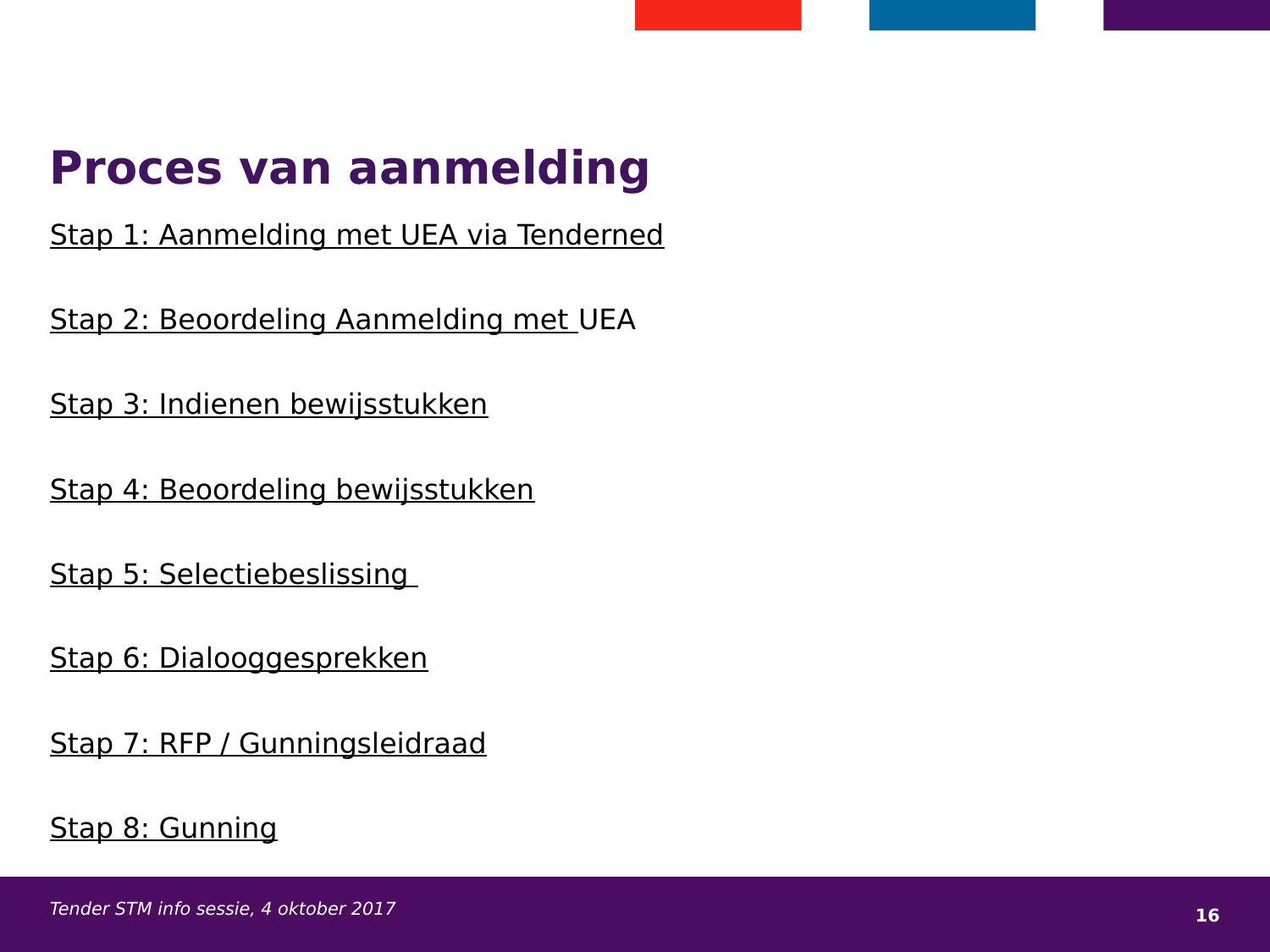

# Proces van aanmelding
Stap 1: Aanmelding met UEA via Tenderned

Stap 2: Beoordeling Aanmelding met UEA

Stap 3: Indienen bewijsstukken

Stap 4: Beoordeling bewijsstukken

Stap 5: Selectiebeslissing

Stap 6: Dialooggesprekken

Stap 7: RFP / Gunningsleidraad

Stap 8: Gunning

Tender STM info sessie, 4 oktober 2017
16